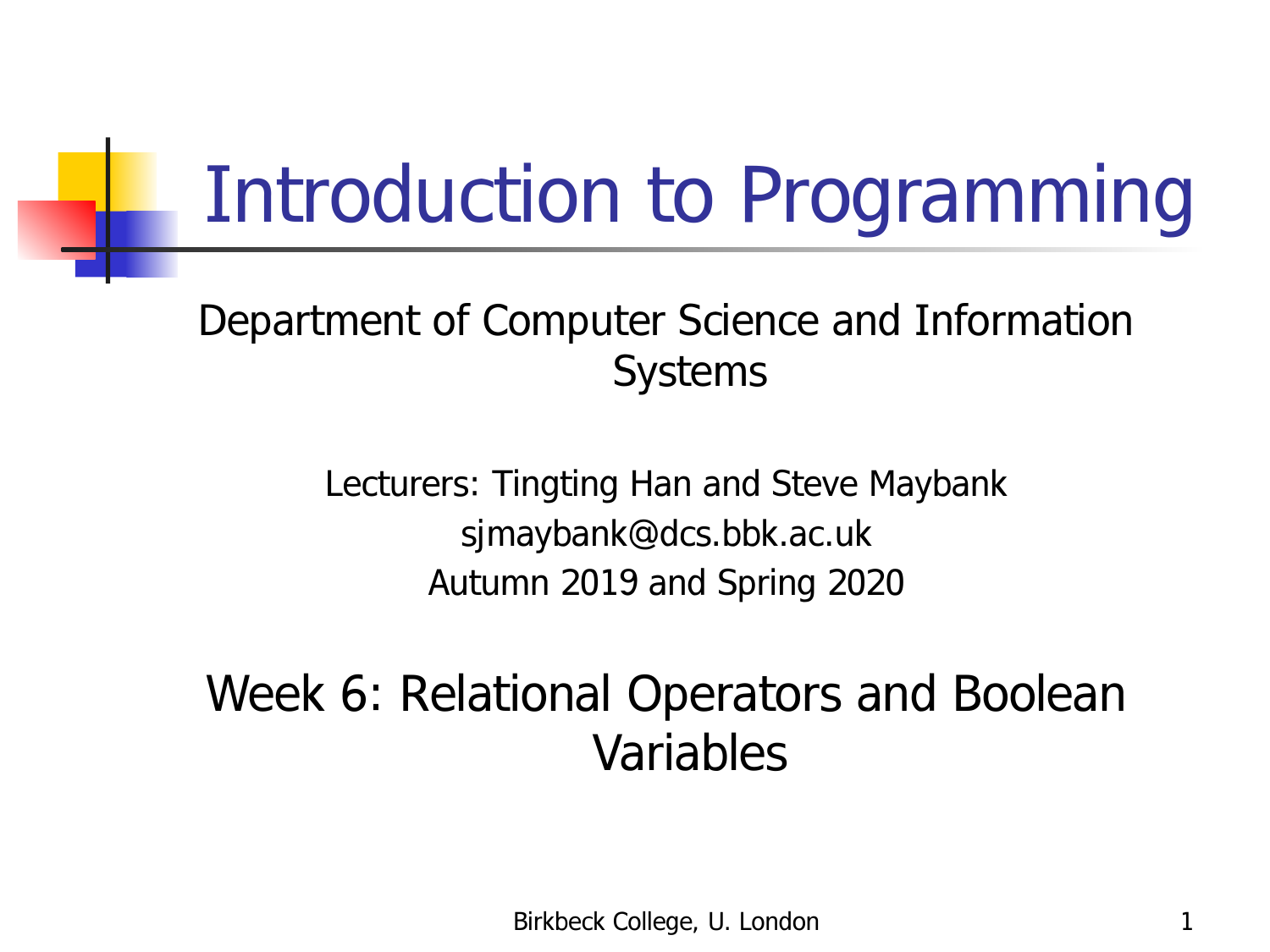

# Introduction to Programming
Department of Computer Science and Information Systems

Lecturers: Tingting Han and Steve Maybank
sjmaybank@dcs.bbk.ac.uk
Autumn 2019 and Spring 2020

Week 6: Relational Operators and Boolean Variables
Birkbeck College, U. London
1